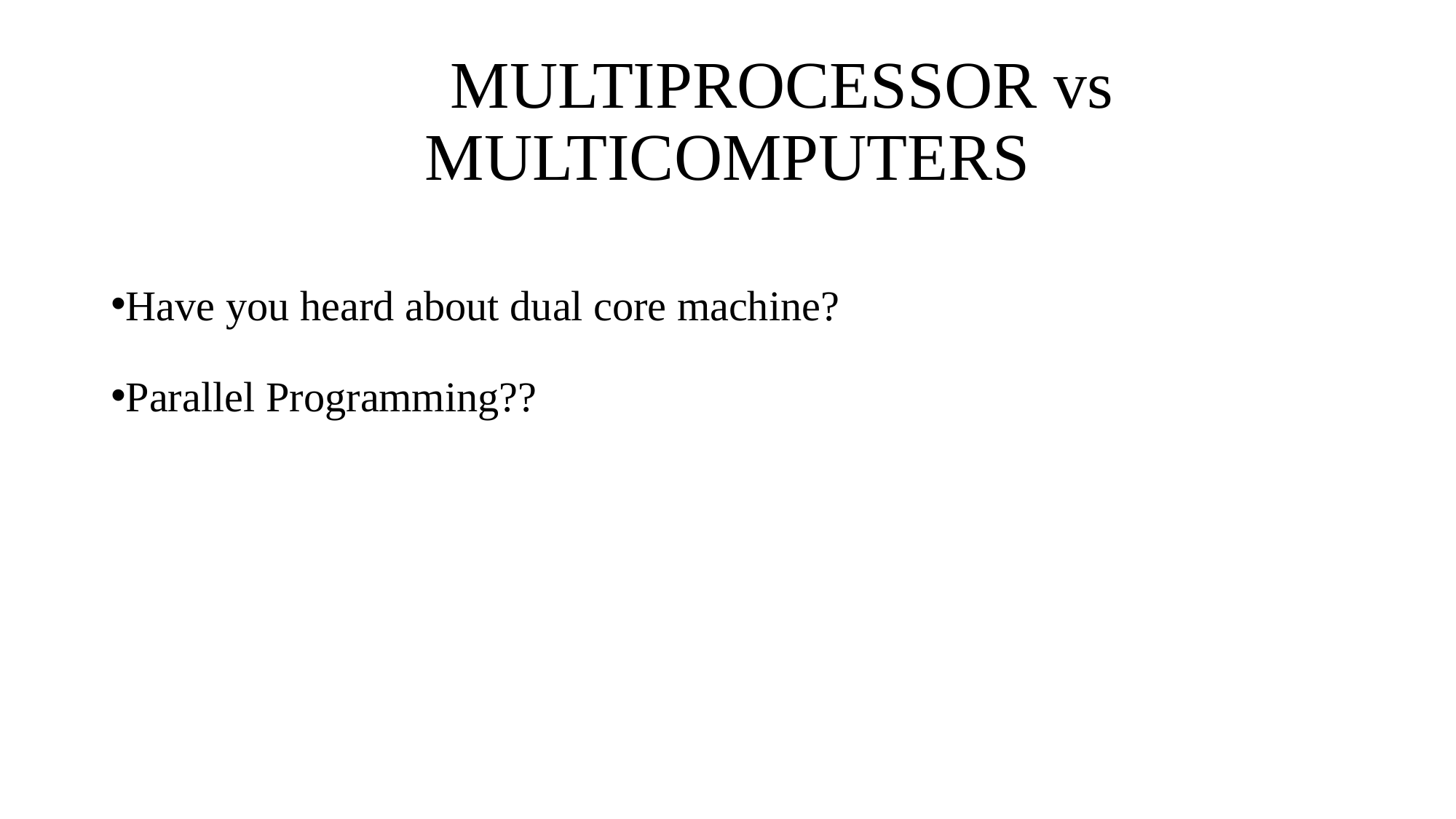

# MULTIPROCESSOR vs MULTICOMPUTERS
Have you heard about dual core machine?
Parallel Programming??